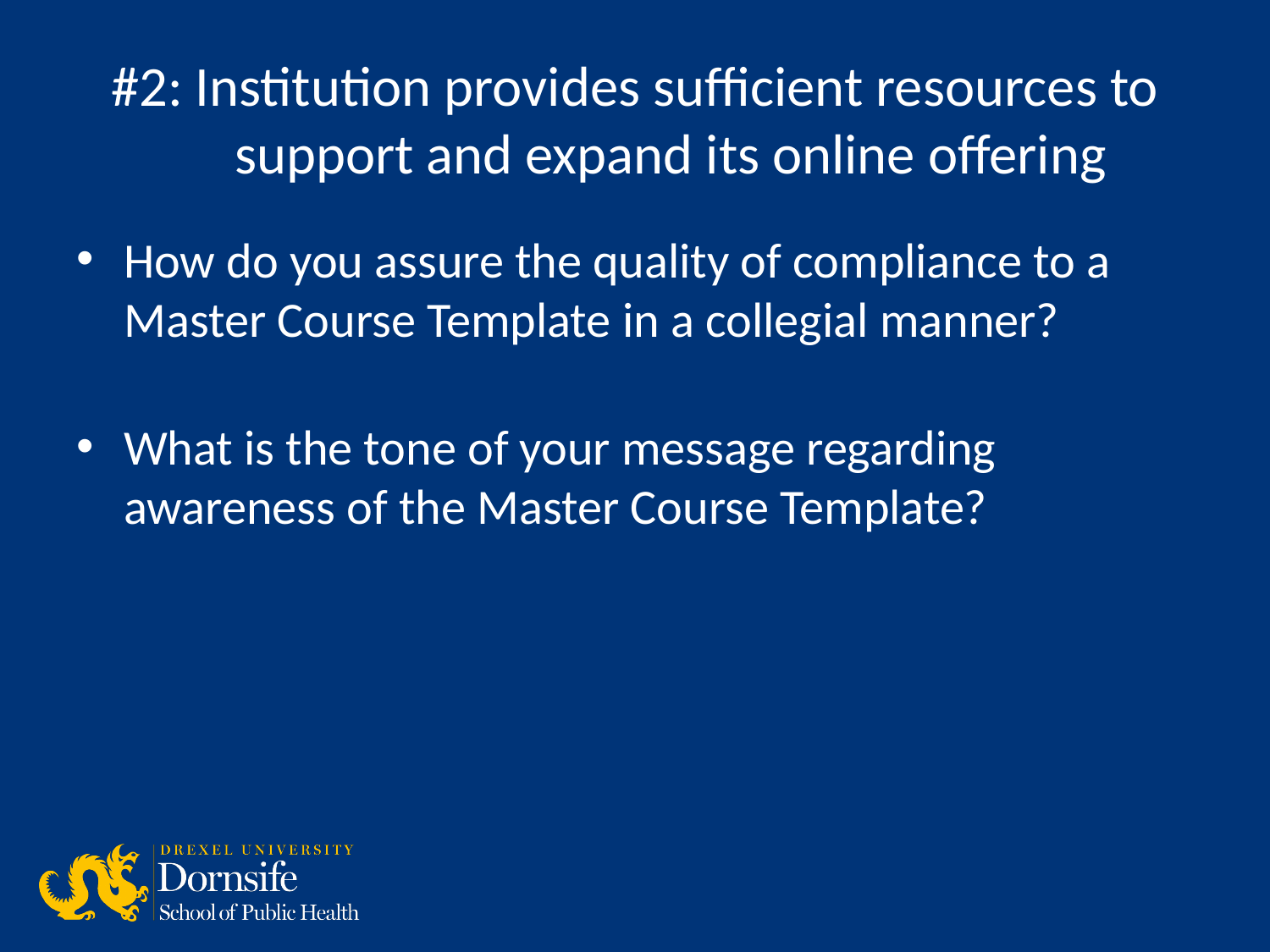

# #2: Institution provides sufficient resources to support and expand its online offering
How do you assure the quality of compliance to a Master Course Template in a collegial manner?
What is the tone of your message regarding awareness of the Master Course Template?